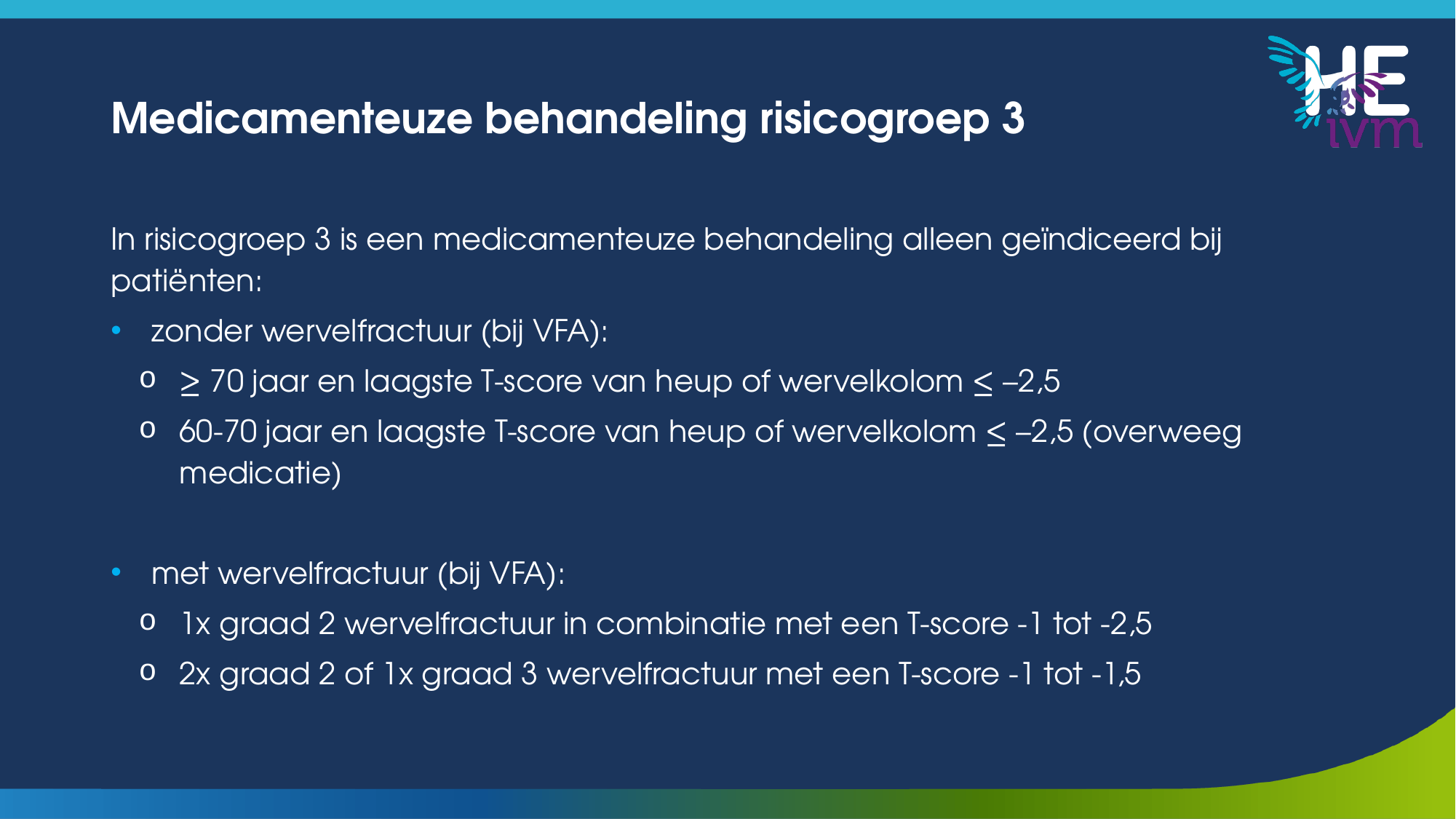

# Medicamenteuze behandeling risicogroep 3

In risicogroep 3 is een medicamenteuze behandeling alleen geïndiceerd bij patiënten:
zonder wervelfractuur (bij VFA):
≥ 70 jaar en laagste T-score van heup of wervelkolom ≤ –2,5
60-70 jaar en laagste T-score van heup of wervelkolom ≤ –2,5 (overweeg medicatie)

met wervelfractuur (bij VFA):
1x graad 2 wervelfractuur in combinatie met een T-score -1 tot -2,5
2x graad 2 of 1x graad 3 wervelfractuur met een T-score -1 tot -1,5